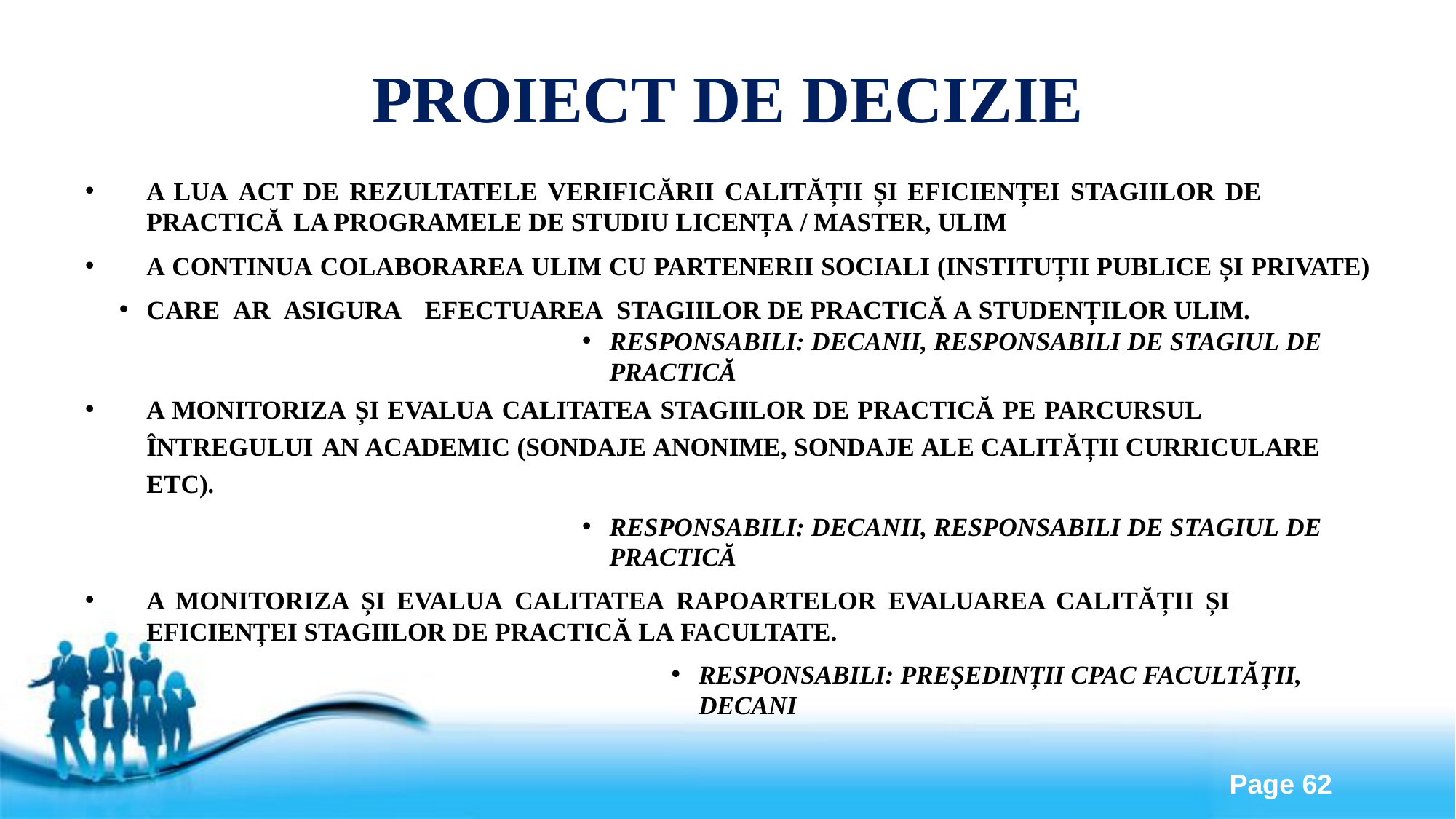

# PROIECT DE DECIZIE
A lua act de rezultatele verificării calității și eficienței stagiilor de practică la programele de studiu Licența / Master, ULIM
A continua colaborarea ULIM cu partenerii sociali (instituții publice și private)
care  ar  asigura	efectuarea  stagiilor de practică a studenților ULIM.
Responsabili: decanii, responsabili de stagiul de practică
A monitoriza și evalua calitatea stagiilor de practică pe parcursul întregului an academic (sondaje anonime, sondaje ale calității curriculare etc).
Responsabili: decanii, responsabili de stagiul de practică
A monitoriza și evalua calitatea rapoartelor EVALUAREA CALITĂȚII ȘI EFICIENȚEI STAGIILOR DE PRACTICĂ LA FACULTATE.
Responsabili: Președinții CpAC facultății, decani